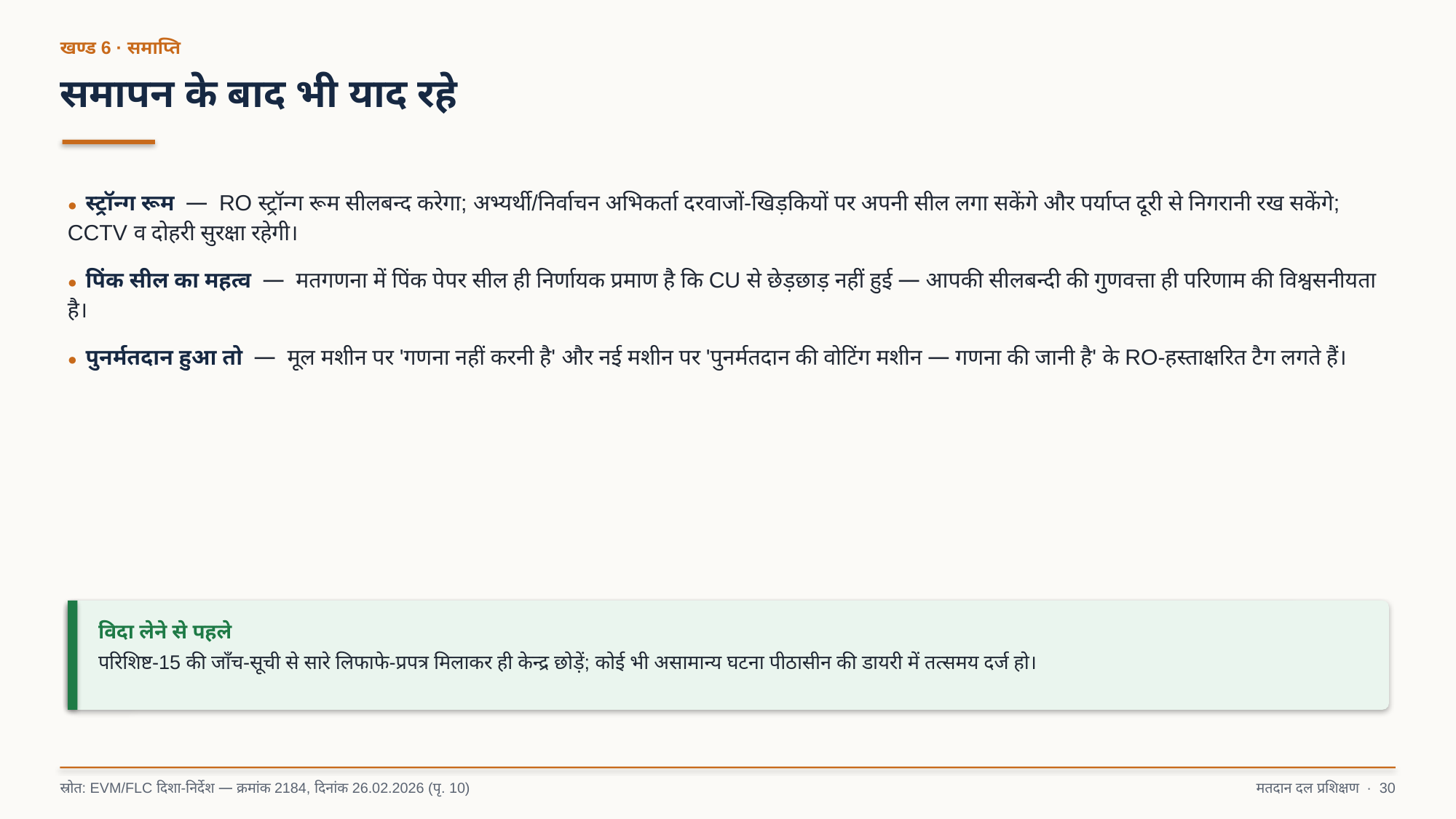

खण्ड 6 · समाप्ति
समापन के बाद भी याद रहे

●  स्ट्रॉन्ग रूम  —  RO स्ट्रॉन्ग रूम सीलबन्द करेगा; अभ्यर्थी/निर्वाचन अभिकर्ता दरवाजों-खिड़कियों पर अपनी सील लगा सकेंगे और पर्याप्त दूरी से निगरानी रख सकेंगे; CCTV व दोहरी सुरक्षा रहेगी।
●  पिंक सील का महत्व  —  मतगणना में पिंक पेपर सील ही निर्णायक प्रमाण है कि CU से छेड़छाड़ नहीं हुई — आपकी सीलबन्दी की गुणवत्ता ही परिणाम की विश्वसनीयता है।
●  पुनर्मतदान हुआ तो  —  मूल मशीन पर 'गणना नहीं करनी है' और नई मशीन पर 'पुनर्मतदान की वोटिंग मशीन — गणना की जानी है' के RO-हस्ताक्षरित टैग लगते हैं।

विदा लेने से पहले
परिशिष्ट-15 की जाँच-सूची से सारे लिफाफे-प्रपत्र मिलाकर ही केन्द्र छोड़ें; कोई भी असामान्य घटना पीठासीन की डायरी में तत्समय दर्ज हो।

स्रोत: EVM/FLC दिशा-निर्देश — क्रमांक 2184, दिनांक 26.02.2026 (पृ. 10)
मतदान दल प्रशिक्षण  ·  30